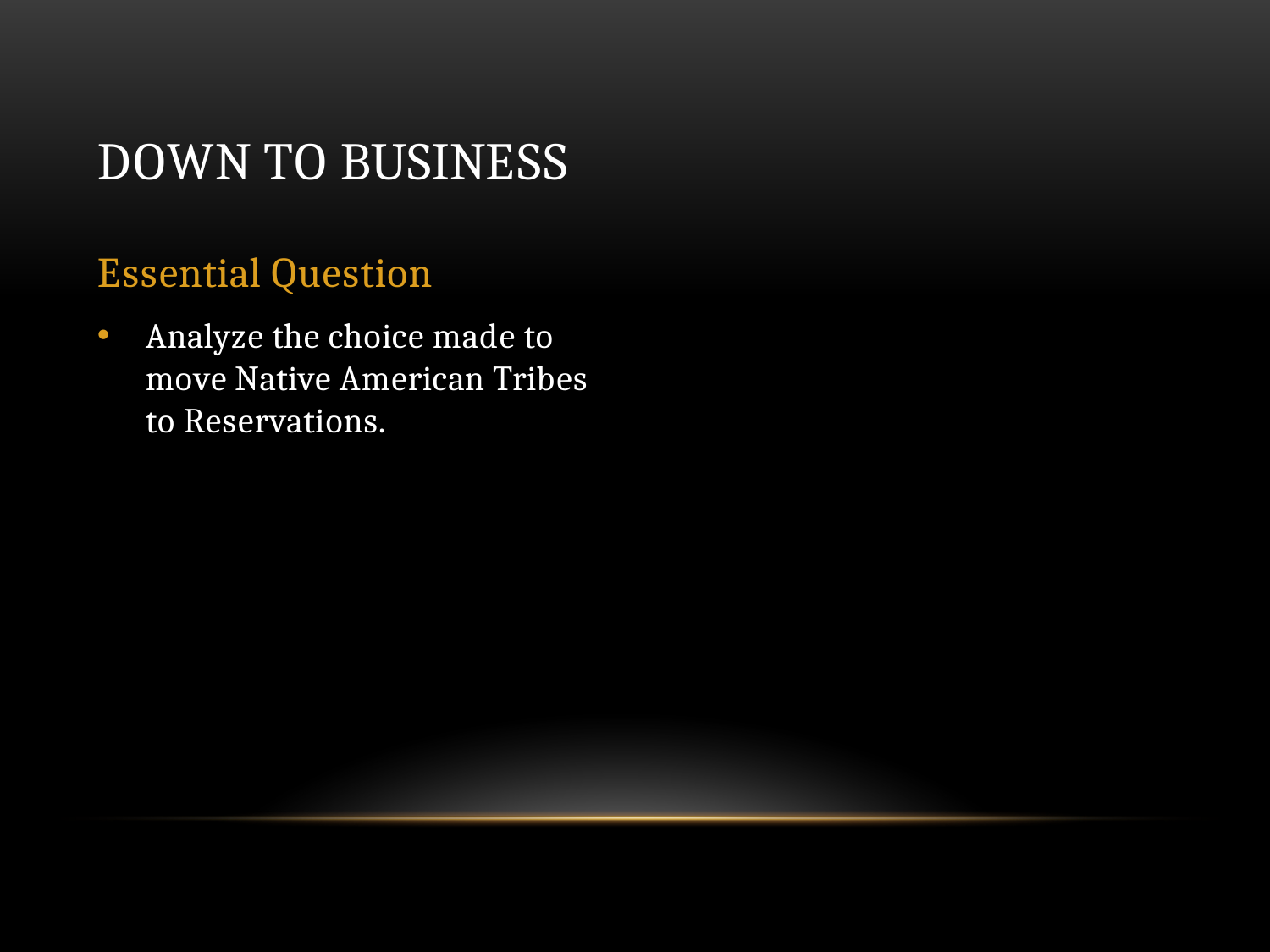

# DOWN TO BUSINESS

Essential Question

Analyze the choice made to move Native American Tribes to Reservations.